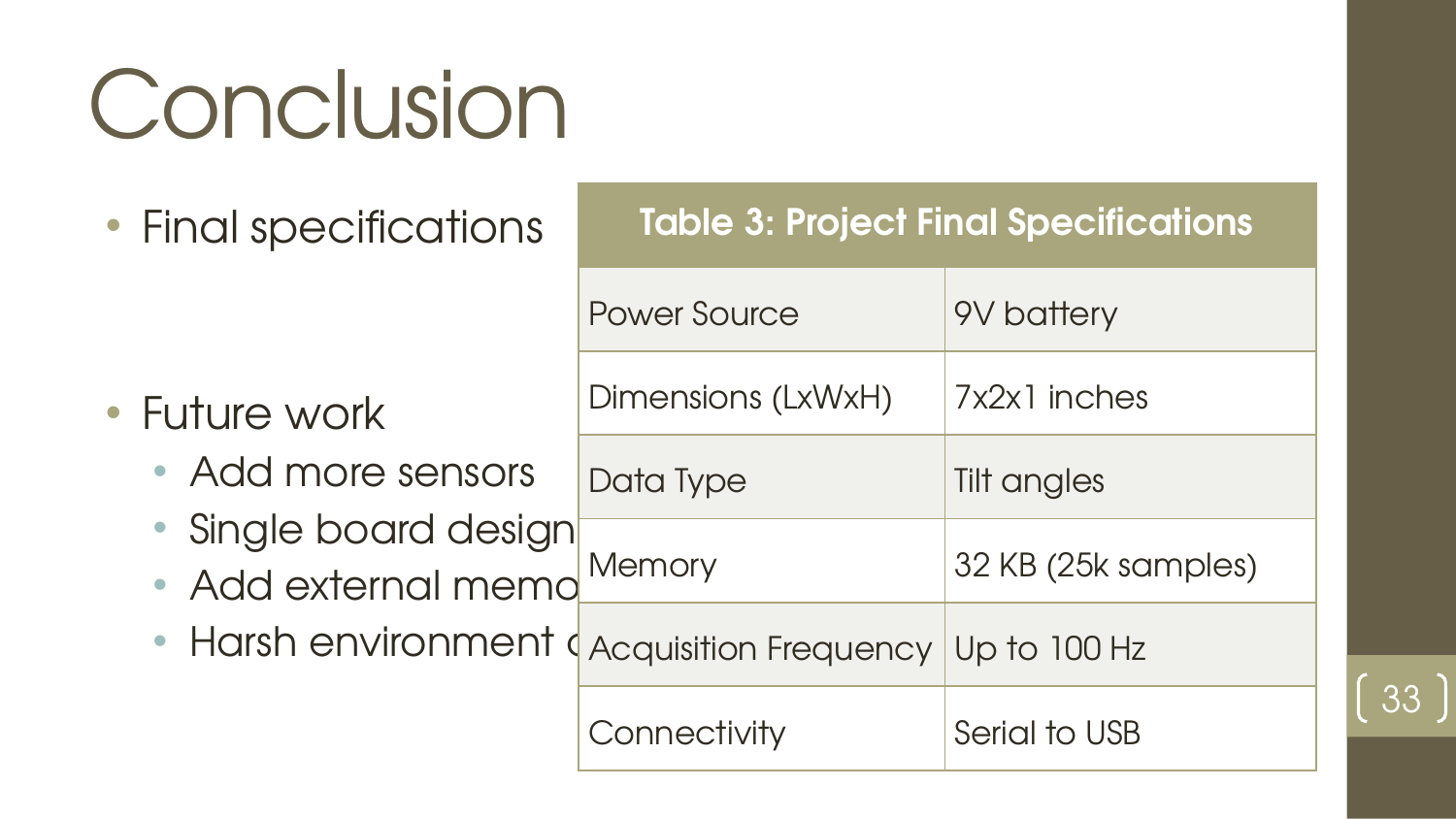

# Conclusion
| Table 3: Project Final Specifications |  |
| --- | --- |
| Power Source | 9V battery |
| Dimensions (LxWxH) | 7x2x1 inches |
| Data Type | Tilt angles |
| Memory | 32 KB (25k samples) |
| Acquisition Frequency | Up to 100 Hz |
| Connectivity | Serial to USB |
Final specifications

Future work
Add more sensors
Single board design
Add external memory
Harsh environment components
33